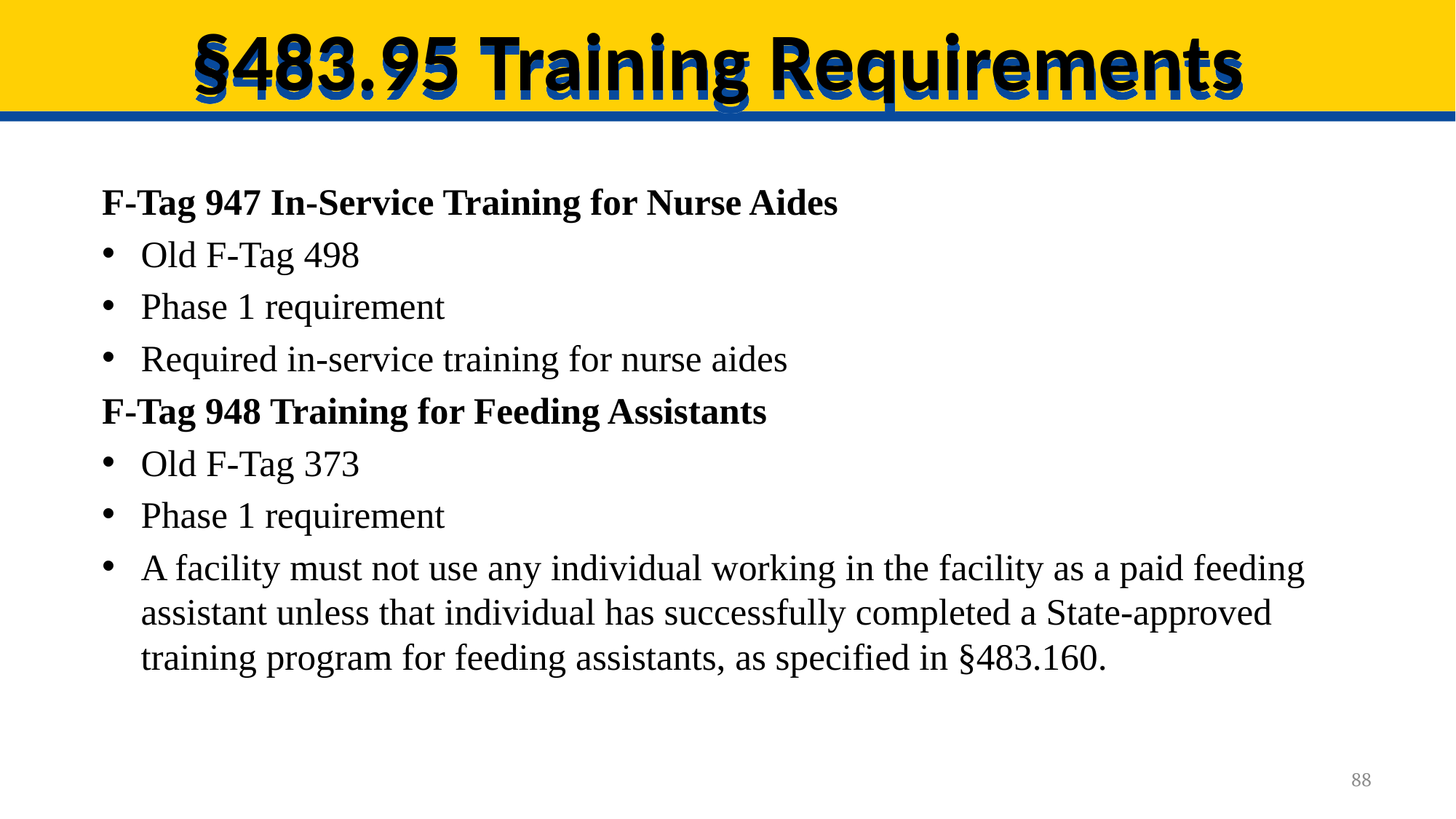

# §483.95 Training Requirements
F-Tag 947 In-Service Training for Nurse Aides
Old F-Tag 498
Phase 1 requirement
Required in-service training for nurse aides
F-Tag 948 Training for Feeding Assistants
Old F-Tag 373
Phase 1 requirement
A facility must not use any individual working in the facility as a paid feeding assistant unless that individual has successfully completed a State-approved training program for feeding assistants, as specified in §483.160.

88